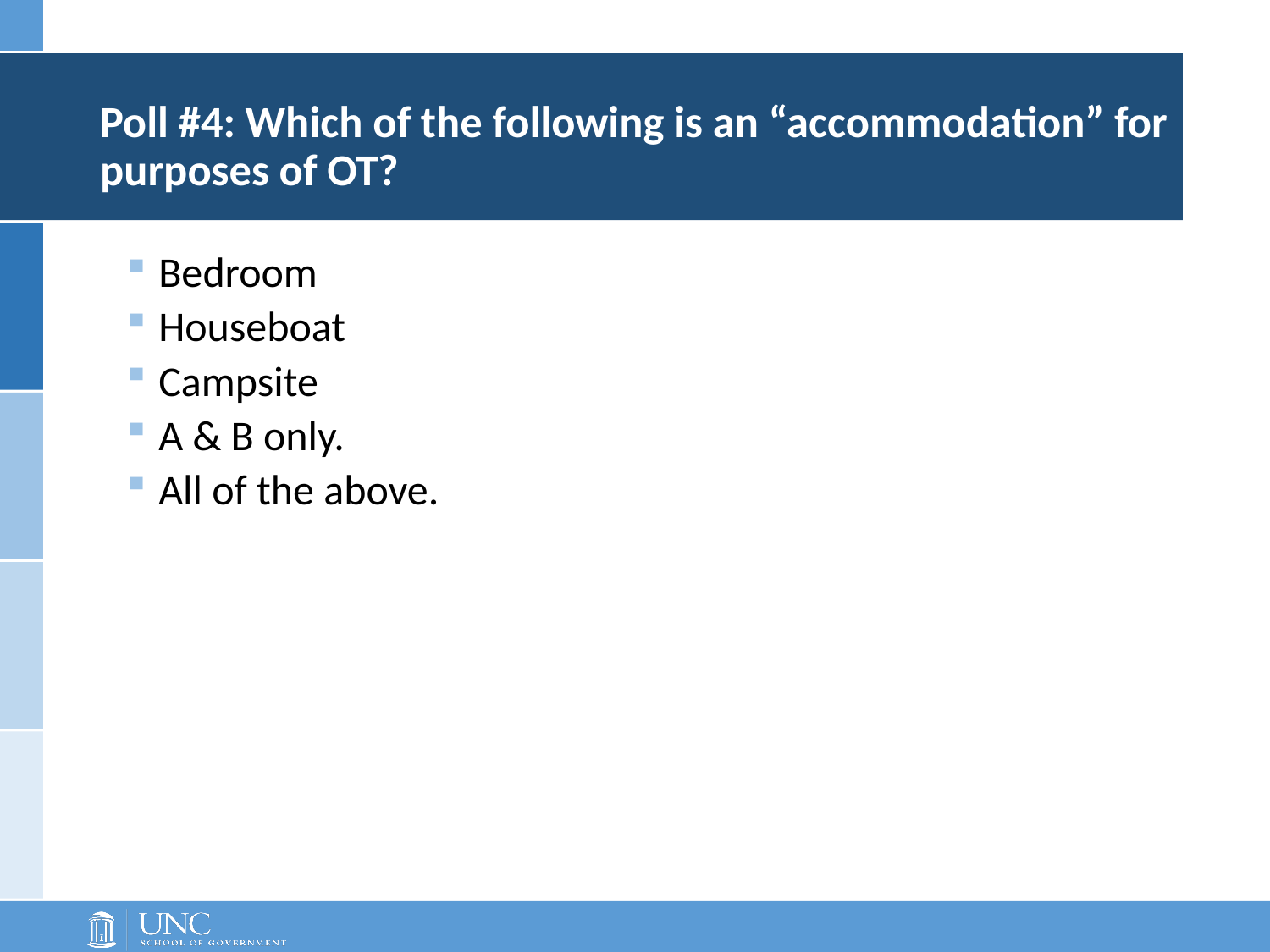

# Poll #4: Which of the following is an “accommodation” for purposes of OT?
Bedroom
Houseboat
Campsite
A & B only.
All of the above.